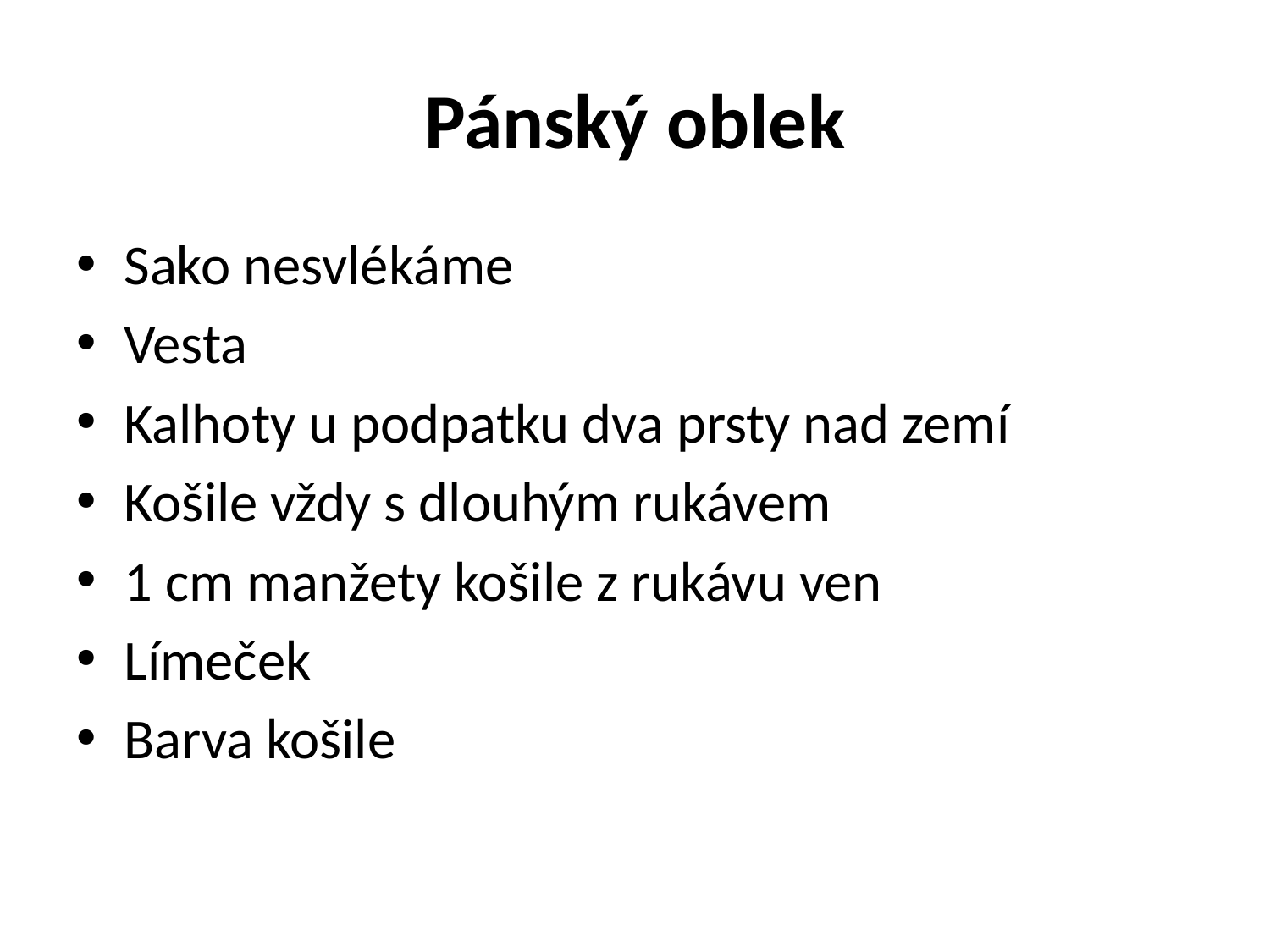

# Pánský oblek
Sako nesvlékáme
Vesta
Kalhoty u podpatku dva prsty nad zemí
Košile vždy s dlouhým rukávem
1 cm manžety košile z rukávu ven
Límeček
Barva košile